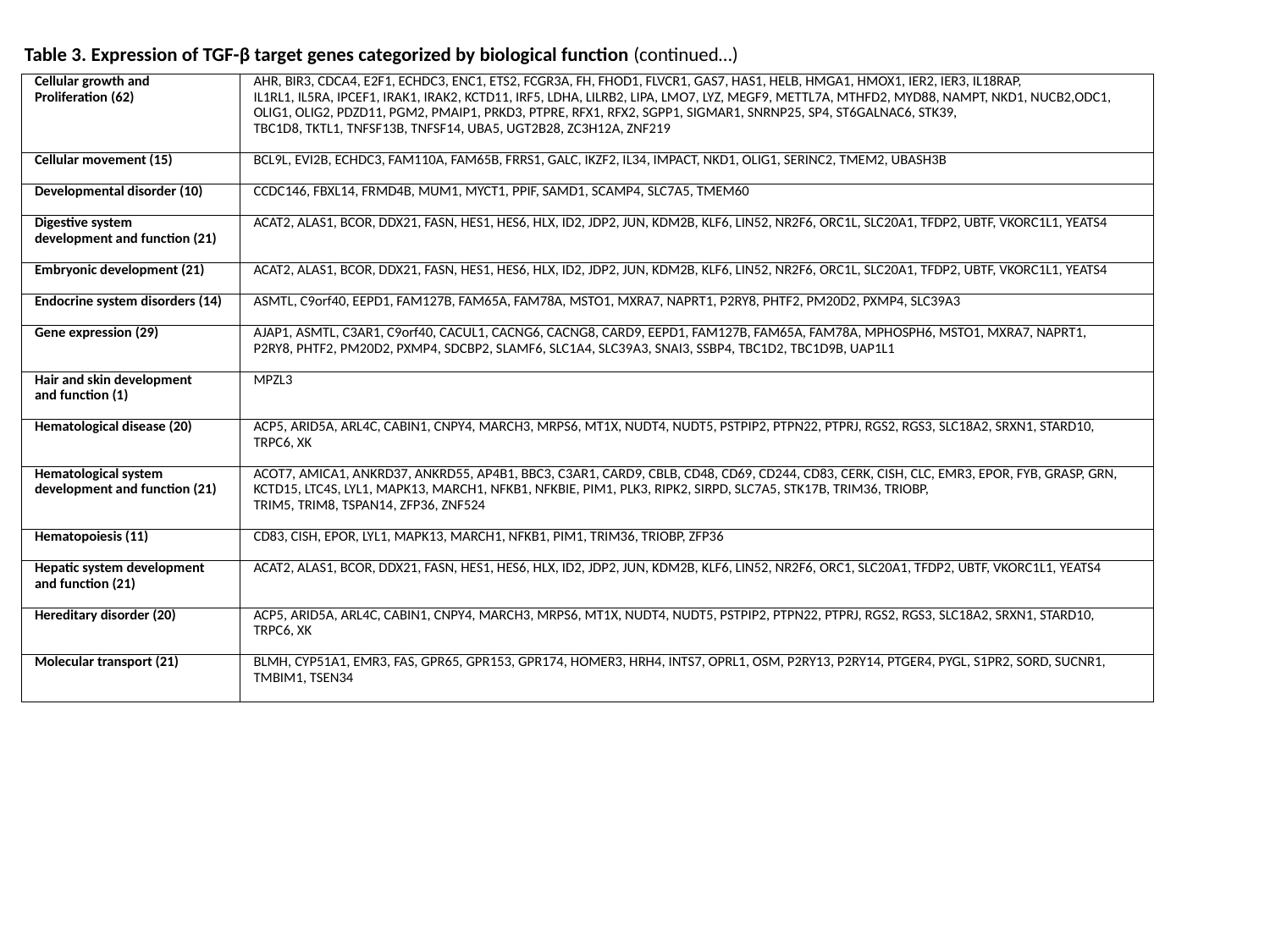

Table 3. Expression of TGF-β target genes categorized by biological function (continued…)
| Cellular growth and | AHR, BIR3, CDCA4, E2F1, ECHDC3, ENC1, ETS2, FCGR3A, FH, FHOD1, FLVCR1, GAS7, HAS1, HELB, HMGA1, HMOX1, IER2, IER3, IL18RAP, |  |  |  |  |  |  |  |  |  |
| --- | --- | --- | --- | --- | --- | --- | --- | --- | --- | --- |
| Proliferation (62) | IL1RL1, IL5RA, IPCEF1, IRAK1, IRAK2, KCTD11, IRF5, LDHA, LILRB2, LIPA, LMO7, LYZ, MEGF9, METTL7A, MTHFD2, MYD88, NAMPT, NKD1, NUCB2,ODC1, |  |  |  |  |  |  |  |  |  |
|  | OLIG1, OLIG2, PDZD11, PGM2, PMAIP1, PRKD3, PTPRE, RFX1, RFX2, SGPP1, SIGMAR1, SNRNP25, SP4, ST6GALNAC6, STK39, |  |  |  |  |  |  |  |  |  |
|  | TBC1D8, TKTL1, TNFSF13B, TNFSF14, UBA5, UGT2B28, ZC3H12A, ZNF219 |  |  |  |  |  |  |  |  |  |
|  |  |  |  |  |  |  |  |  |  |  |
| Cellular movement (15) | BCL9L, EVI2B, ECHDC3, FAM110A, FAM65B, FRRS1, GALC, IKZF2, IL34, IMPACT, NKD1, OLIG1, SERINC2, TMEM2, UBASH3B |  |  |  |  |  |  |  |  |  |
|  |  |  |  |  |  |  |  |  |  |  |
| Developmental disorder (10) | CCDC146, FBXL14, FRMD4B, MUM1, MYCT1, PPIF, SAMD1, SCAMP4, SLC7A5, TMEM60 |  |  |  |  |  |  |  |  |  |
|  |  |  |  |  |  |  |  |  |  |  |
| Digestive system | ACAT2, ALAS1, BCOR, DDX21, FASN, HES1, HES6, HLX, ID2, JDP2, JUN, KDM2B, KLF6, LIN52, NR2F6, ORC1L, SLC20A1, TFDP2, UBTF, VKORC1L1, YEATS4 |  |  |  |  |  |  |  |  |  |
| development and function (21) |  |  |  |  |  |  |  |  |  |  |
|  |  |  |  |  |  |  |  |  |  |  |
| Embryonic development (21) | ACAT2, ALAS1, BCOR, DDX21, FASN, HES1, HES6, HLX, ID2, JDP2, JUN, KDM2B, KLF6, LIN52, NR2F6, ORC1L, SLC20A1, TFDP2, UBTF, VKORC1L1, YEATS4 |  |  |  |  |  |  |  |  |  |
|  |  |  |  |  |  |  |  |  |  |  |
| Endocrine system disorders (14) | ASMTL, C9orf40, EEPD1, FAM127B, FAM65A, FAM78A, MSTO1, MXRA7, NAPRT1, P2RY8, PHTF2, PM20D2, PXMP4, SLC39A3 |  |  |  |  |  |  |  |  |  |
|  |  |  |  |  |  |  |  |  |  |  |
| Gene expression (29) | AJAP1, ASMTL, C3AR1, C9orf40, CACUL1, CACNG6, CACNG8, CARD9, EEPD1, FAM127B, FAM65A, FAM78A, MPHOSPH6, MSTO1, MXRA7, NAPRT1, |  |  |  |  |  |  |  |  |  |
|  | P2RY8, PHTF2, PM20D2, PXMP4, SDCBP2, SLAMF6, SLC1A4, SLC39A3, SNAI3, SSBP4, TBC1D2, TBC1D9B, UAP1L1 |  |  |  |  |  |  |  |  |  |
|  |  |  |  |  |  |  |  |  |  |  |
| Hair and skin development | MPZL3 |  |  |  |  |  |  |  |  |  |
| and function (1) |  |  |  |  |  |  |  |  |  |  |
|  |  |  |  |  |  |  |  |  |  |  |
| Hematological disease (20) | ACP5, ARID5A, ARL4C, CABIN1, CNPY4, MARCH3, MRPS6, MT1X, NUDT4, NUDT5, PSTPIP2, PTPN22, PTPRJ, RGS2, RGS3, SLC18A2, SRXN1, STARD10, |  |  |  |  |  |  |  |  |  |
|  | TRPC6, XK |  |  |  |  |  |  |  |  |  |
|  |  |  |  |  |  |  |  |  |  |  |
| Hematological system | ACOT7, AMICA1, ANKRD37, ANKRD55, AP4B1, BBC3, C3AR1, CARD9, CBLB, CD48, CD69, CD244, CD83, CERK, CISH, CLC, EMR3, EPOR, FYB, GRASP, GRN, |  |  |  |  |  |  |  |  |  |
| development and function (21) | KCTD15, LTC4S, LYL1, MAPK13, MARCH1, NFKB1, NFKBIE, PIM1, PLK3, RIPK2, SIRPD, SLC7A5, STK17B, TRIM36, TRIOBP, |  |  |  |  |  |  |  |  |  |
|  | TRIM5, TRIM8, TSPAN14, ZFP36, ZNF524 |  |  |  |  |  |  |  |  |  |
|  |  |  |  |  |  |  |  |  |  |  |
| Hematopoiesis (11) | CD83, CISH, EPOR, LYL1, MAPK13, MARCH1, NFKB1, PIM1, TRIM36, TRIOBP, ZFP36 |  |  |  |  |  |  |  |  |  |
|  |  |  |  |  |  |  |  |  |  |  |
| Hepatic system development | ACAT2, ALAS1, BCOR, DDX21, FASN, HES1, HES6, HLX, ID2, JDP2, JUN, KDM2B, KLF6, LIN52, NR2F6, ORC1, SLC20A1, TFDP2, UBTF, VKORC1L1, YEATS4 |  |  |  |  |  |  |  |  |  |
| and function (21) |  |  |  |  |  |  |  |  |  |  |
|  |  |  |  |  |  |  |  |  |  |  |
| Hereditary disorder (20) | ACP5, ARID5A, ARL4C, CABIN1, CNPY4, MARCH3, MRPS6, MT1X, NUDT4, NUDT5, PSTPIP2, PTPN22, PTPRJ, RGS2, RGS3, SLC18A2, SRXN1, STARD10, |  |  |  |  |  |  |  |  |  |
|  | TRPC6, XK |  |  |  |  |  |  |  |  |  |
|  |  |  |  |  |  |  |  |  |  |  |
| Molecular transport (21) | BLMH, CYP51A1, EMR3, FAS, GPR65, GPR153, GPR174, HOMER3, HRH4, INTS7, OPRL1, OSM, P2RY13, P2RY14, PTGER4, PYGL, S1PR2, SORD, SUCNR1, |  |  |  |  |  |  |  |  |  |
|  | TMBIM1, TSEN34 |  |  |  |  |  |  |  |  |  |
|  |  |  |  |  |  |  |  |  |  |  |